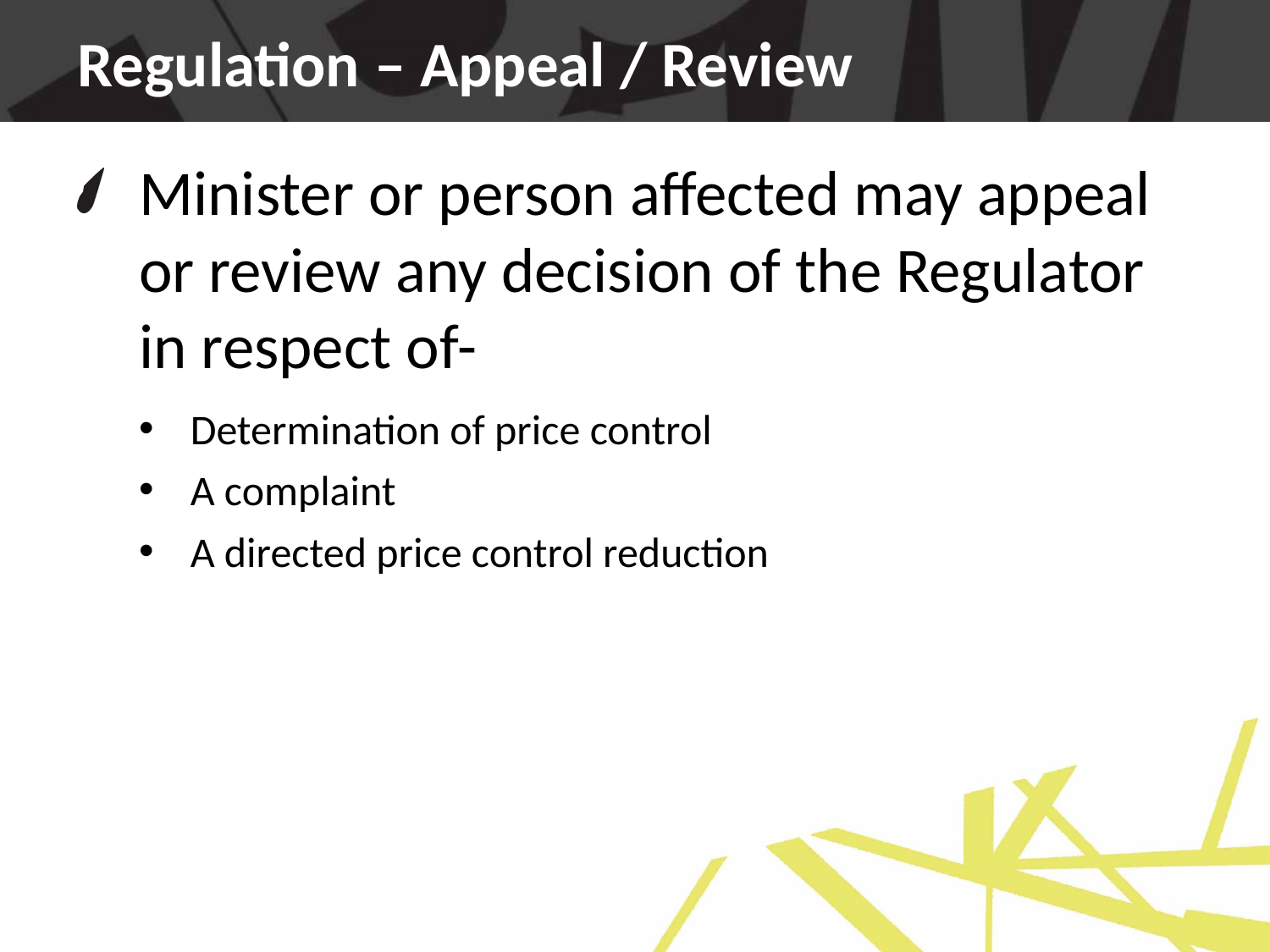

# Regulation – Appeal / Review
Minister or person affected may appeal or review any decision of the Regulator in respect of-
Determination of price control
A complaint
A directed price control reduction